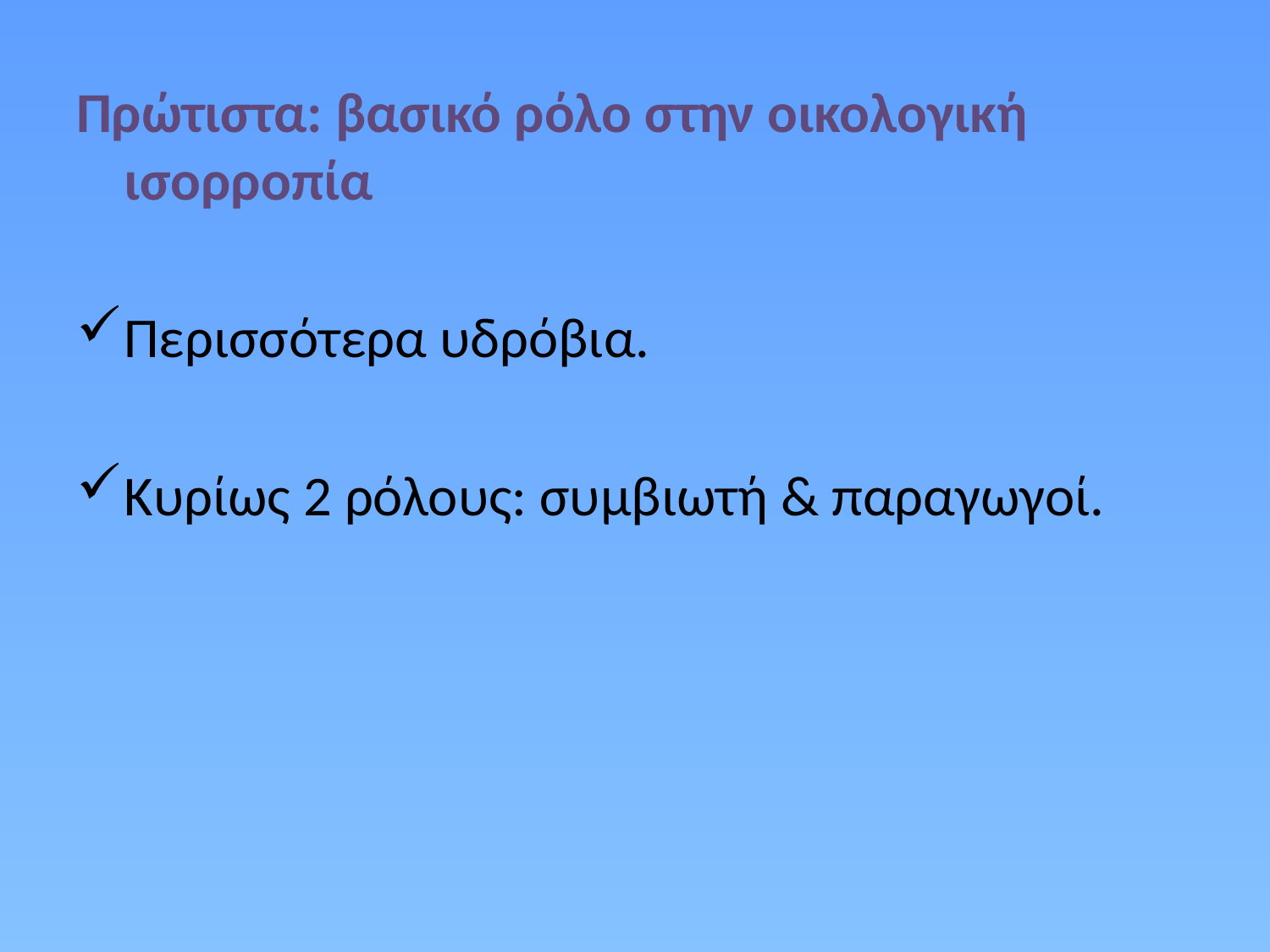

Πρώτιστα: βασικό ρόλο στην οικολογική ισορροπία

Περισσότερα υδρόβια.

Κυρίως 2 ρόλους: συμβιωτή & παραγωγοί.